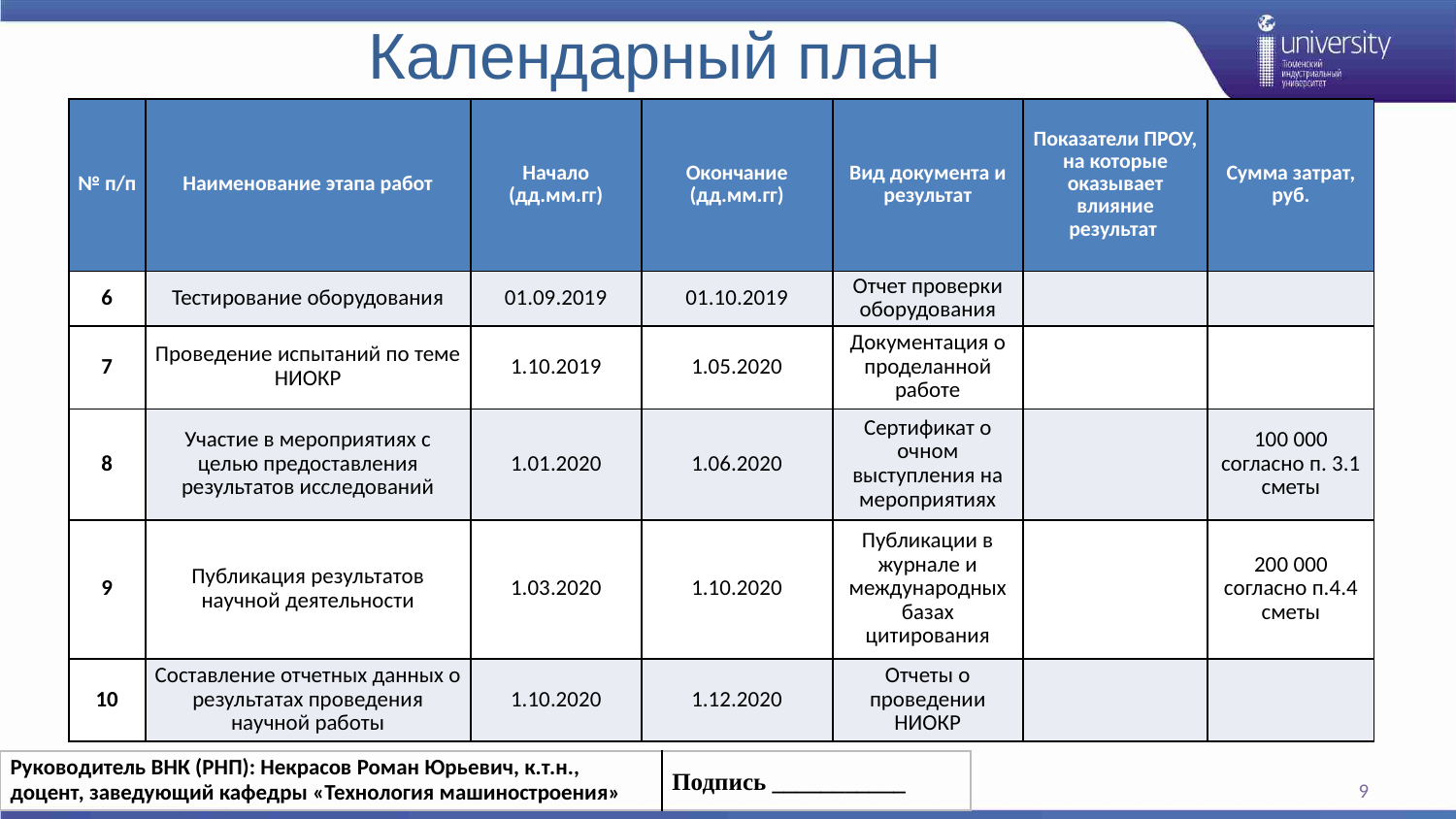

# Календарный план
| № п/п | Наименование этапа работ | Начало (дд.мм.гг) | Окончание (дд.мм.гг) | Вид документа и результат | Показатели ПРОУ, на которые оказывает влияние результат | Сумма затрат, руб. |
| --- | --- | --- | --- | --- | --- | --- |
| 6 | Тестирование оборудования | 01.09.2019 | 01.10.2019 | Отчет проверки оборудования |  |  |
| 7 | Проведение испытаний по теме НИОКР | 1.10.2019 | 1.05.2020 | Документация о проделанной работе |  |  |
| 8 | Участие в мероприятиях с целью предоставления результатов исследований | 1.01.2020 | 1.06.2020 | Сертификат о очном выступления на мероприятиях |  | 100 000 согласно п. 3.1 сметы |
| 9 | Публикация результатов научной деятельности | 1.03.2020 | 1.10.2020 | Публикации в журнале и международных базах цитирования |  | 200 000 согласно п.4.4 сметы |
| 10 | Составление отчетных данных о результатах проведения научной работы | 1.10.2020 | 1.12.2020 | Отчеты о проведении НИОКР |  |  |
| Руководитель ВНК (РНП): Некрасов Роман Юрьевич, к.т.н., доцент, заведующий кафедры «Технология машиностроения» | Подпись \_\_\_\_\_\_\_\_\_\_\_ |
| --- | --- |
9